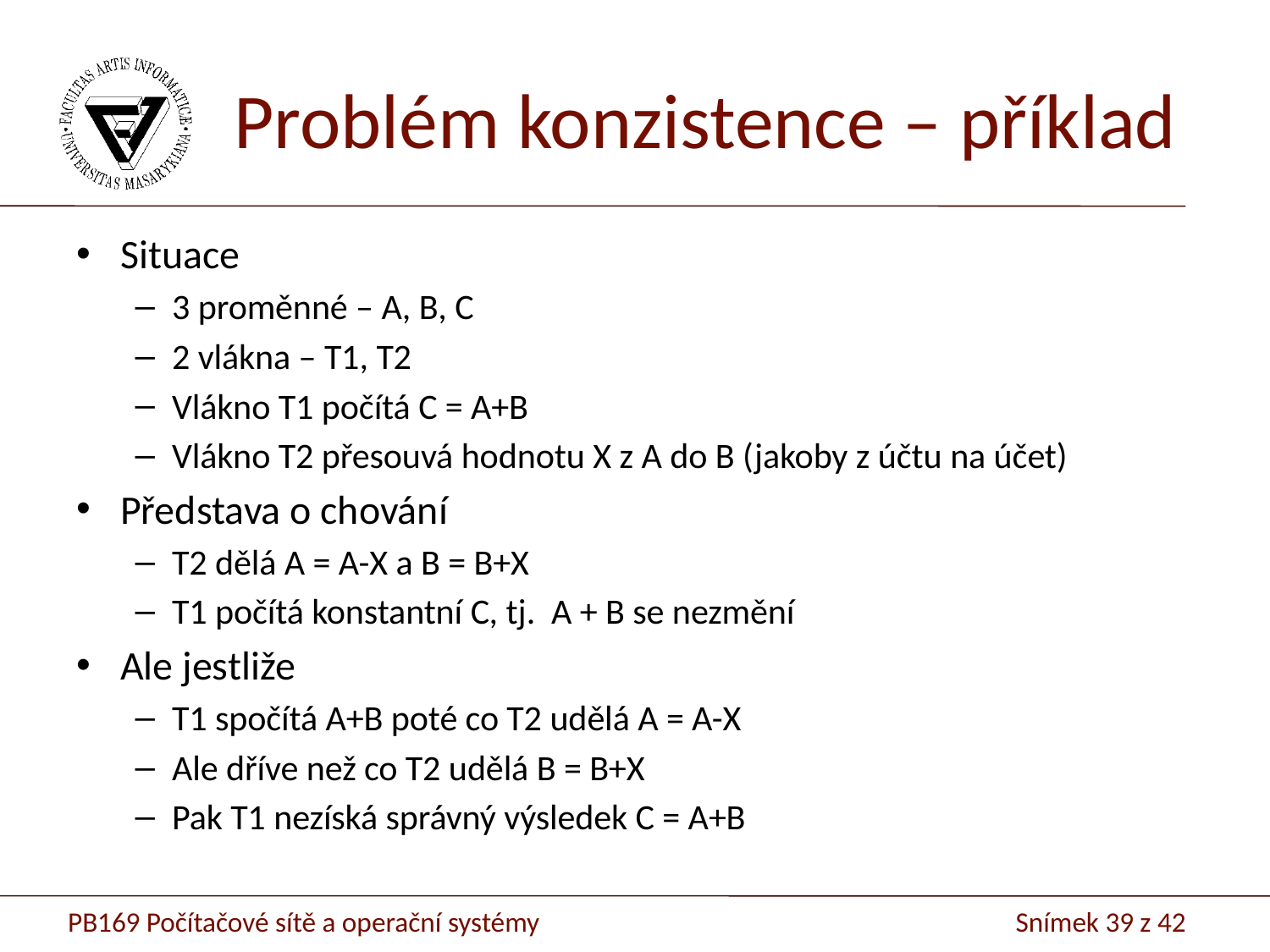

# Problém konzistence – příklad
Situace
3 proměnné – A, B, C
2 vlákna – T1, T2
Vlákno T1 počítá C = A+B
Vlákno T2 přesouvá hodnotu X z A do B (jakoby z účtu na účet)
Představa o chování
T2 dělá A = A-X a B = B+X
T1 počítá konstantní C, tj.  A + B se nezmění
Ale jestliže
T1 spočítá A+B poté co T2 udělá A = A-X
Ale dříve než co T2 udělá B = B+X
Pak T1 nezíská správný výsledek C = A+B